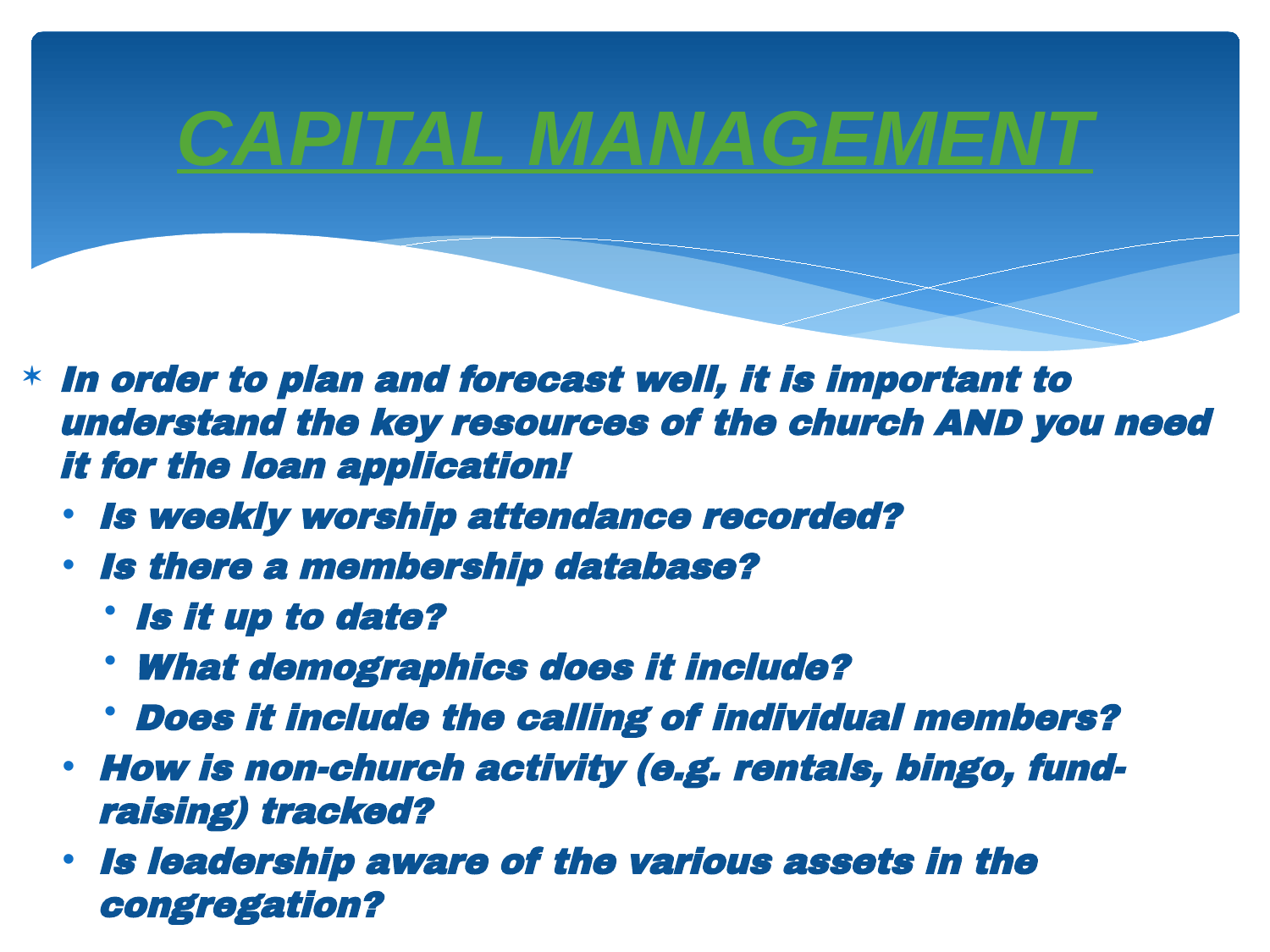

# CAPITAL MANAGEMENT
In order to plan and forecast well, it is important to understand the key resources of the church AND you need it for the loan application!
Is weekly worship attendance recorded?
Is there a membership database?
Is it up to date?
What demographics does it include?
Does it include the calling of individual members?
How is non-church activity (e.g. rentals, bingo, fund-raising) tracked?
Is leadership aware of the various assets in the congregation?